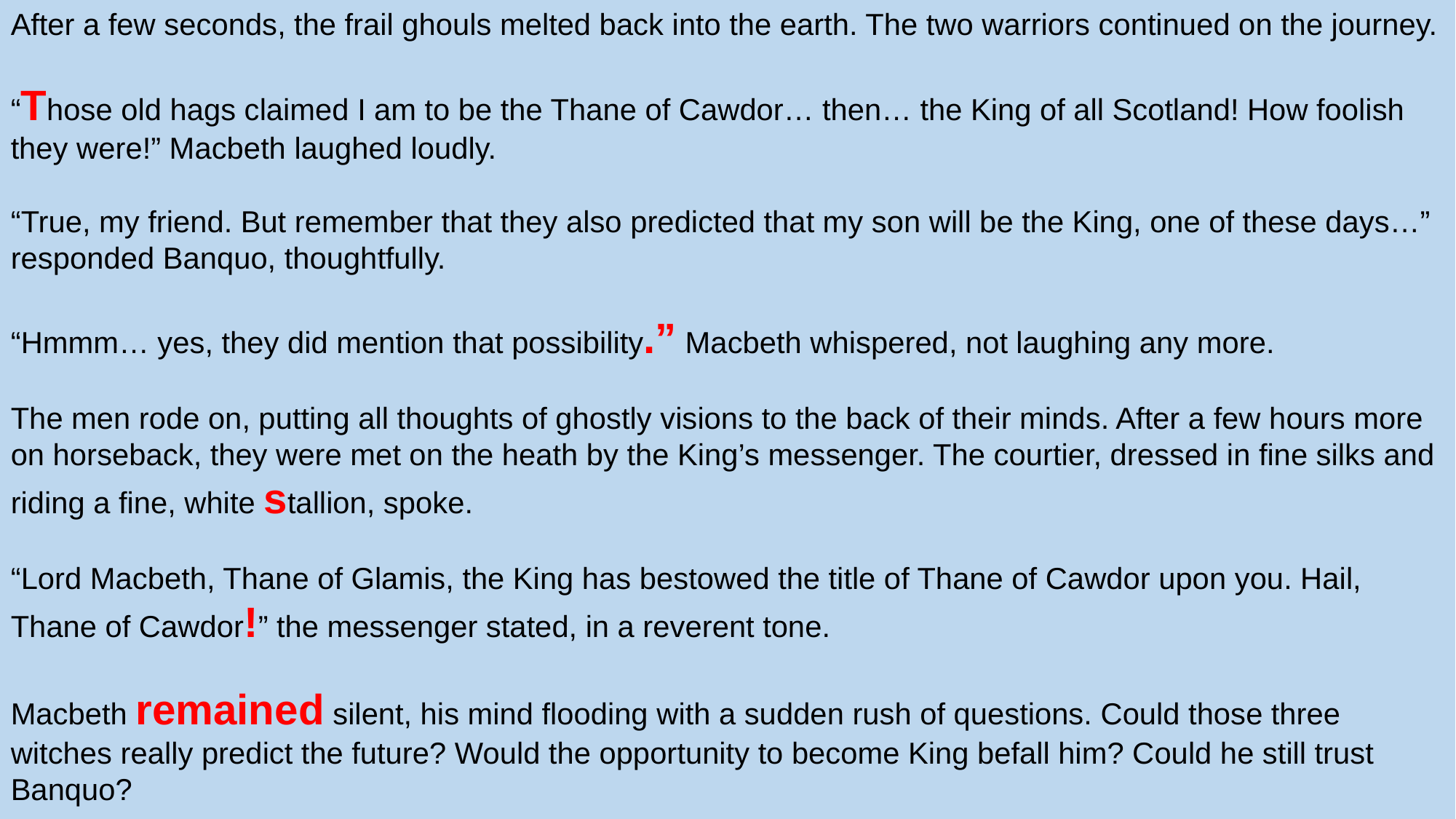

After a few seconds, the frail ghouls melted back into the earth. The two warriors continued on the journey.

“Those old hags claimed I am to be the Thane of Cawdor… then… the King of all Scotland! How foolish they were!” Macbeth laughed loudly.

“True, my friend. But remember that they also predicted that my son will be the King, one of these days…” responded Banquo, thoughtfully.

“Hmmm… yes, they did mention that possibility.” Macbeth whispered, not laughing any more.

The men rode on, putting all thoughts of ghostly visions to the back of their minds. After a few hours more on horseback, they were met on the heath by the King’s messenger. The courtier, dressed in fine silks and riding a fine, white stallion, spoke.

“Lord Macbeth, Thane of Glamis, the King has bestowed the title of Thane of Cawdor upon you. Hail, Thane of Cawdor!” the messenger stated, in a reverent tone.

Macbeth remained silent, his mind flooding with a sudden rush of questions. Could those three witches really predict the future? Would the opportunity to become King befall him? Could he still trust Banquo?